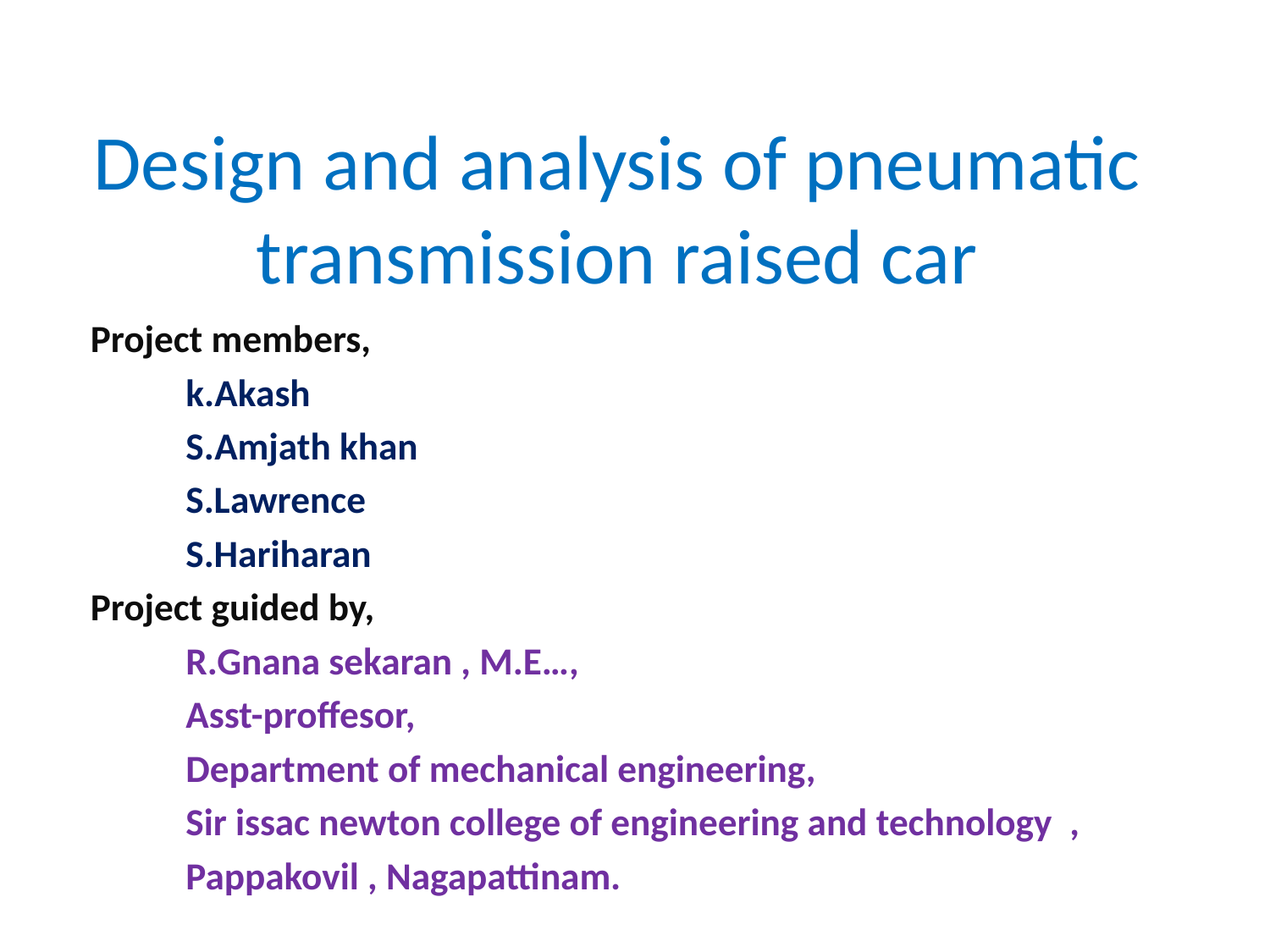

# Design and analysis of pneumatic transmission raised car
Project members,
	k.Akash
	S.Amjath khan
	S.Lawrence
	S.Hariharan
Project guided by,
	R.Gnana sekaran , M.E…,
	Asst-proffesor,
	Department of mechanical engineering,
	Sir issac newton college of engineering and technology  ,
	Pappakovil , Nagapattinam.